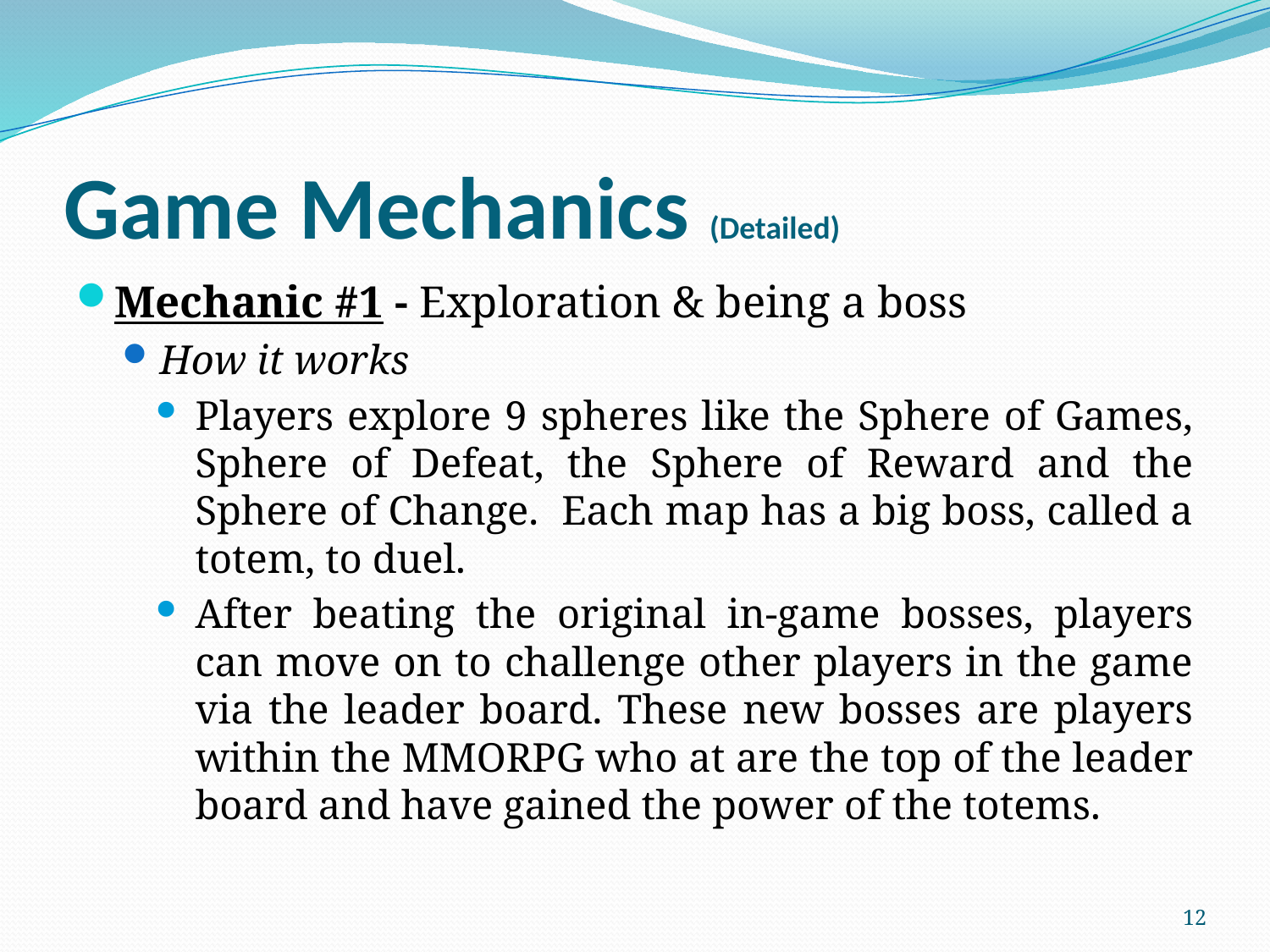

# Game Mechanics (Detailed)
Mechanic #1 - Exploration & being a boss
How it works
Players explore 9 spheres like the Sphere of Games, Sphere of Defeat, the Sphere of Reward and the Sphere of Change.  Each map has a big boss, called a totem, to duel.
After beating the original in-game bosses, players can move on to challenge other players in the game via the leader board. These new bosses are players within the MMORPG who at are the top of the leader board and have gained the power of the totems.

12